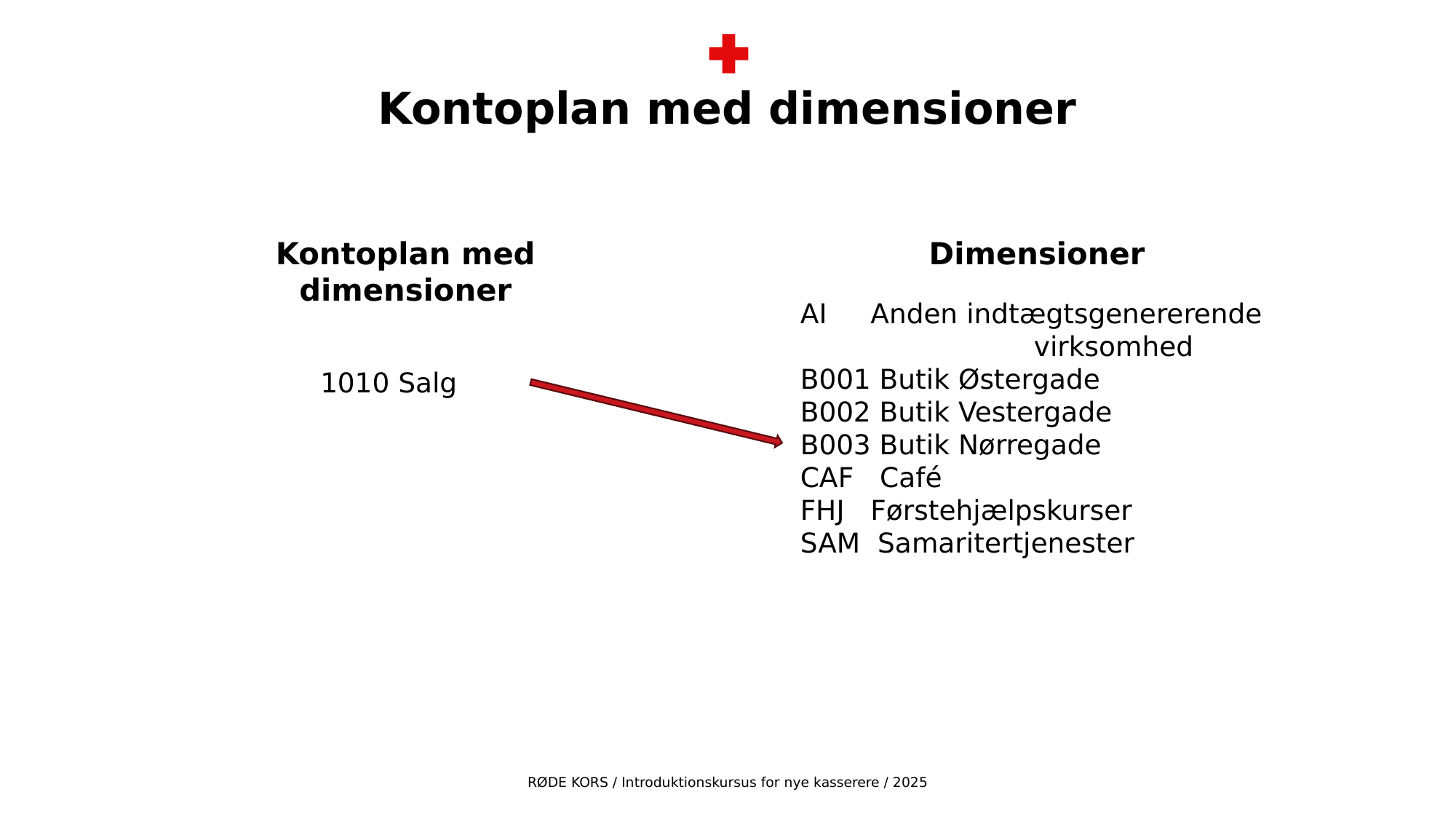

# Kontoplan med dimensioner
Kontoplan uden
dimensioner

1001 Salg butik Østergade
1002 Salg butik Vestergade
1003 Salg førstehjælpskurser
1004 Salg samaritertjenester
1005 Salg café
1006 Salg diverse
1007 Salg butik Nørregade

Kontoplan med
dimensioner

              1010 Salg

Dimensioner

AI     Anden indtægtsgenererende                    iiiiiiiiiivirksomhed
B001 Butik Østergade
B002 Butik Vestergade
B003 Butik Nørregade
CAF   Café
FHJ   Førstehjælpskurser
SAM  Samaritertjenester

RØDE KORS / Introduktionskursus for nye kasserere / 2025